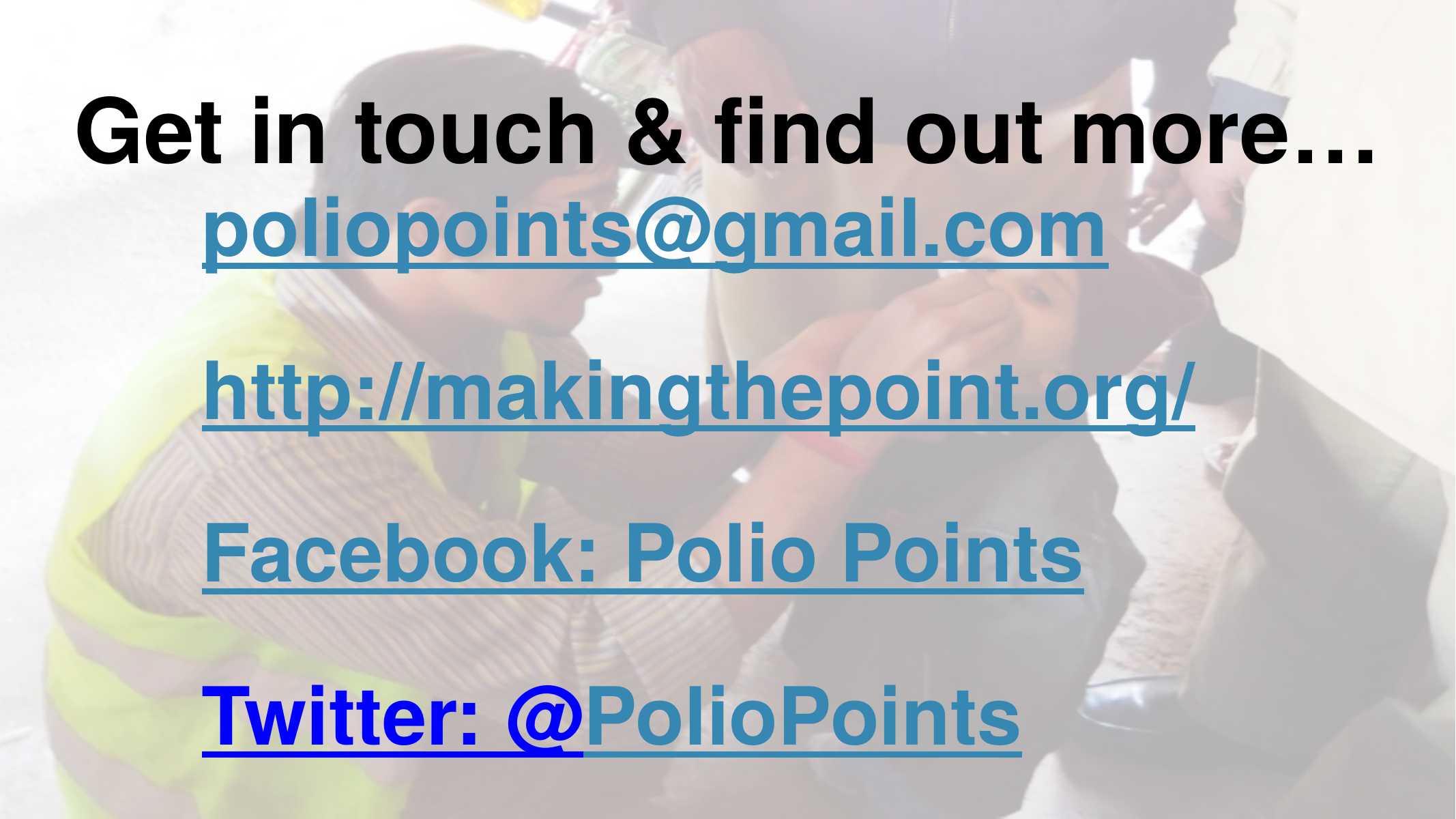

Get in touch & find out more…
poliopoints@gmail.com

http://makingthepoint.org/

Facebook: Polio Points

Twitter: @PolioPoints